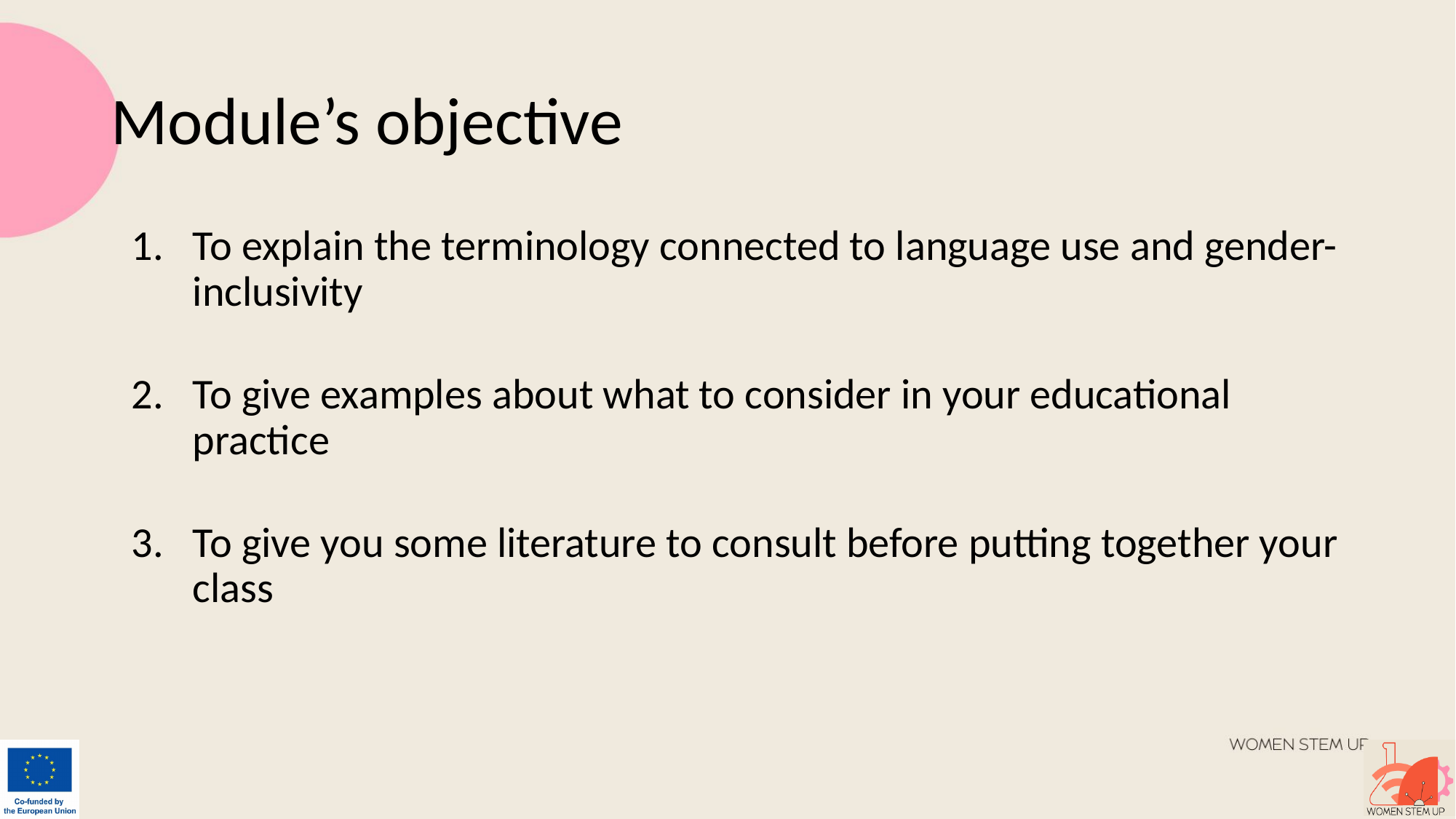

# Module’s objective
To explain the terminology connected to language use and gender-inclusivity

To give examples about what to consider in your educational practice

To give you some literature to consult before putting together your class